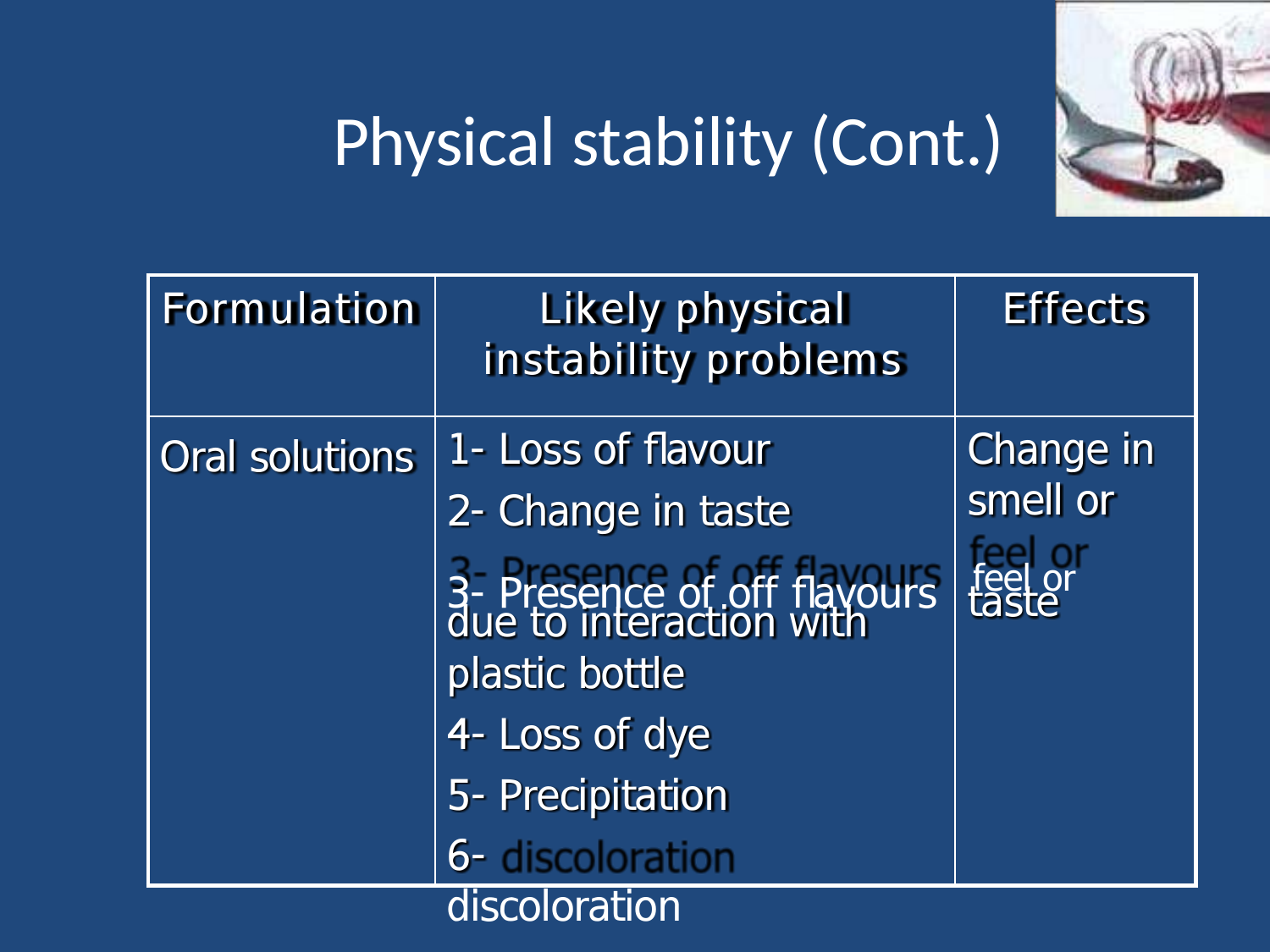

# Physical stability (Cont.)

Formulation
Likely physical  instability problems
Effects

1- Loss of flavour
Change in
Oral solutions

smell or
2- Change in taste

3- Presence of off flavours	feel or

taste
due to interaction with
plastic bottle
4- Loss of dye  5- Precipitation
6- discoloration